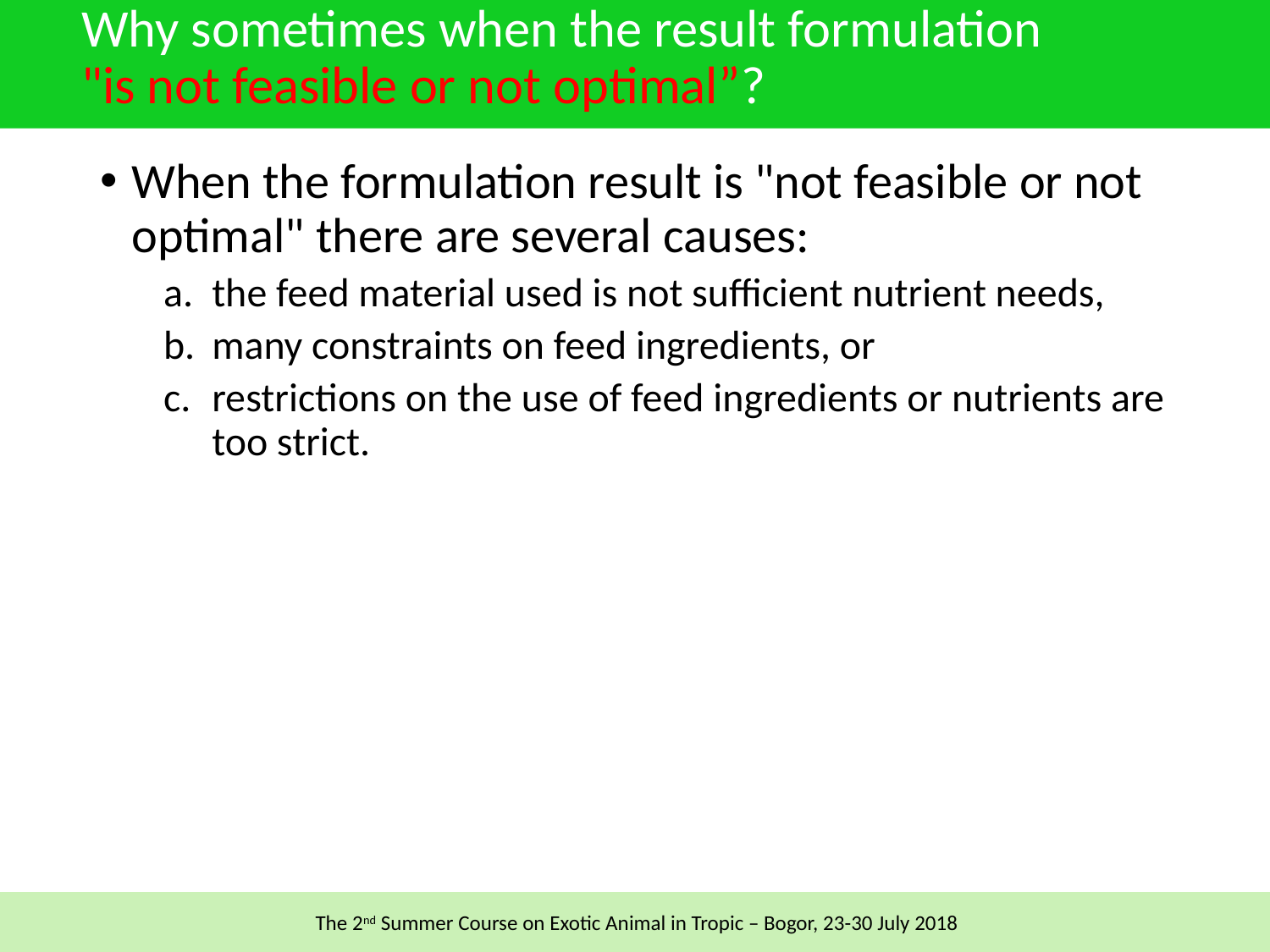

# Why sometimes when the result formulation "is not feasible or not optimal”?
When the formulation result is "not feasible or not optimal" there are several causes:
the feed material used is not sufficient nutrient needs,
many constraints on feed ingredients, or
restrictions on the use of feed ingredients or nutrients are too strict.